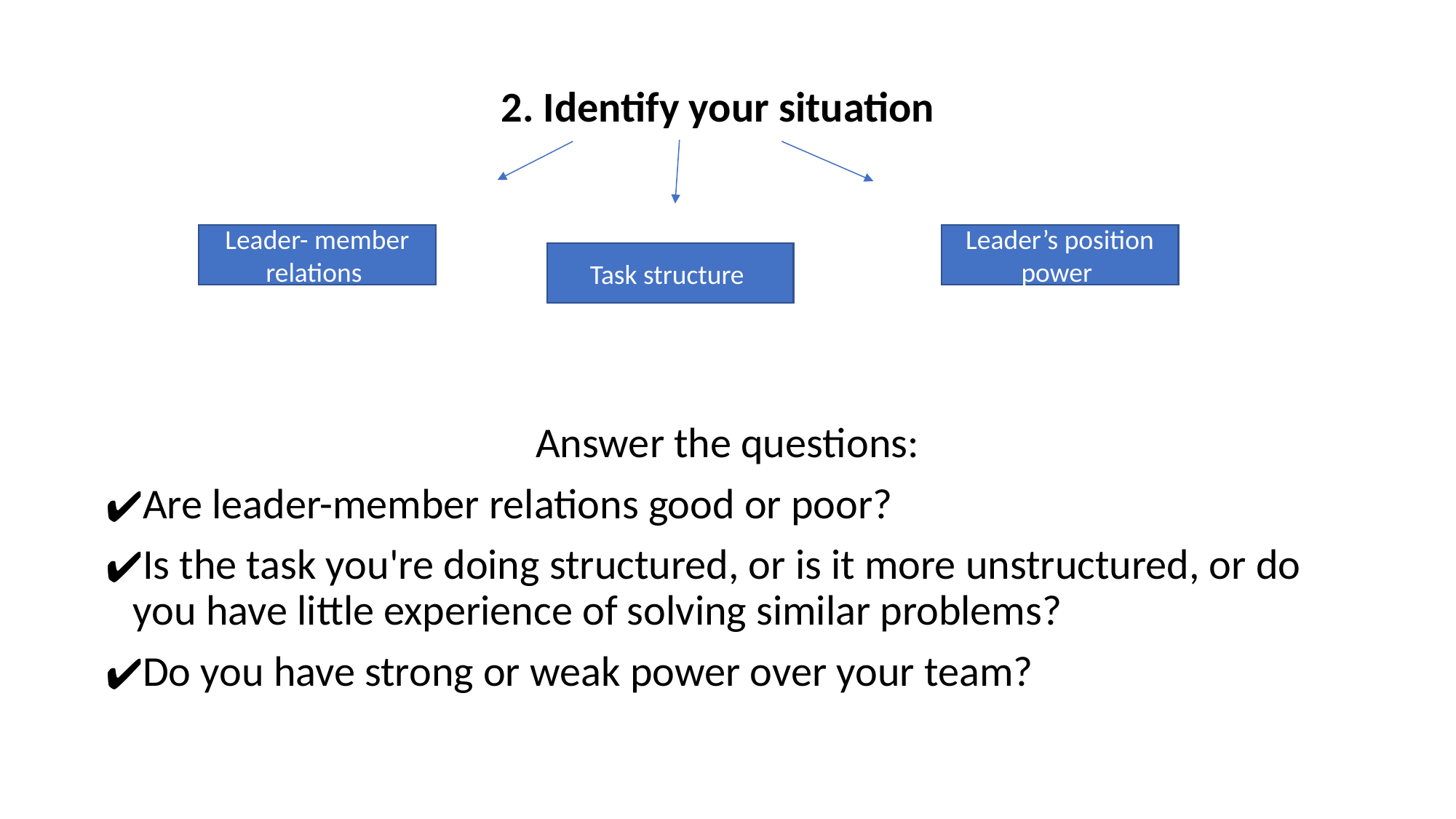

2. Identify your situation

 Answer the questions:
Are leader-member relations good or poor?
Is the task you're doing structured, or is it more unstructured, or do you have little experience of solving similar problems?
Do you have strong or weak power over your team?

Leader- member relations
Leader’s position power
Task structure